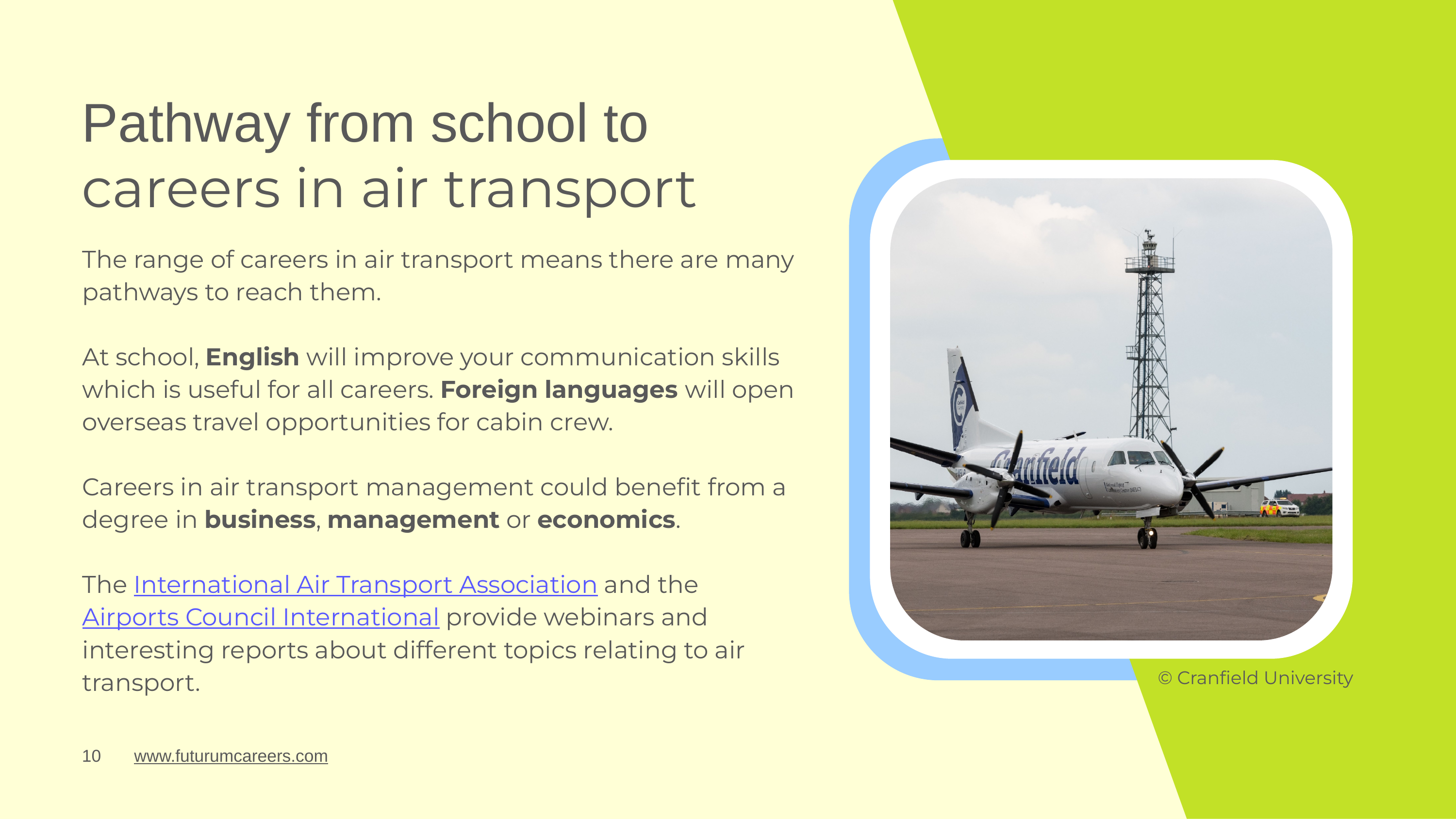

Pathway from school to careers in air transport

The range of careers in air transport means there are many pathways to reach them.

At school, English will improve your communication skills which is useful for all careers. Foreign languages will open overseas travel opportunities for cabin crew.

Careers in air transport management could benefit from a degree in business, management or economics.

The International Air Transport Association and the Airports Council International provide webinars and interesting reports about different topics relating to air transport.
© Cranfield University
10       www.futurumcareers.com